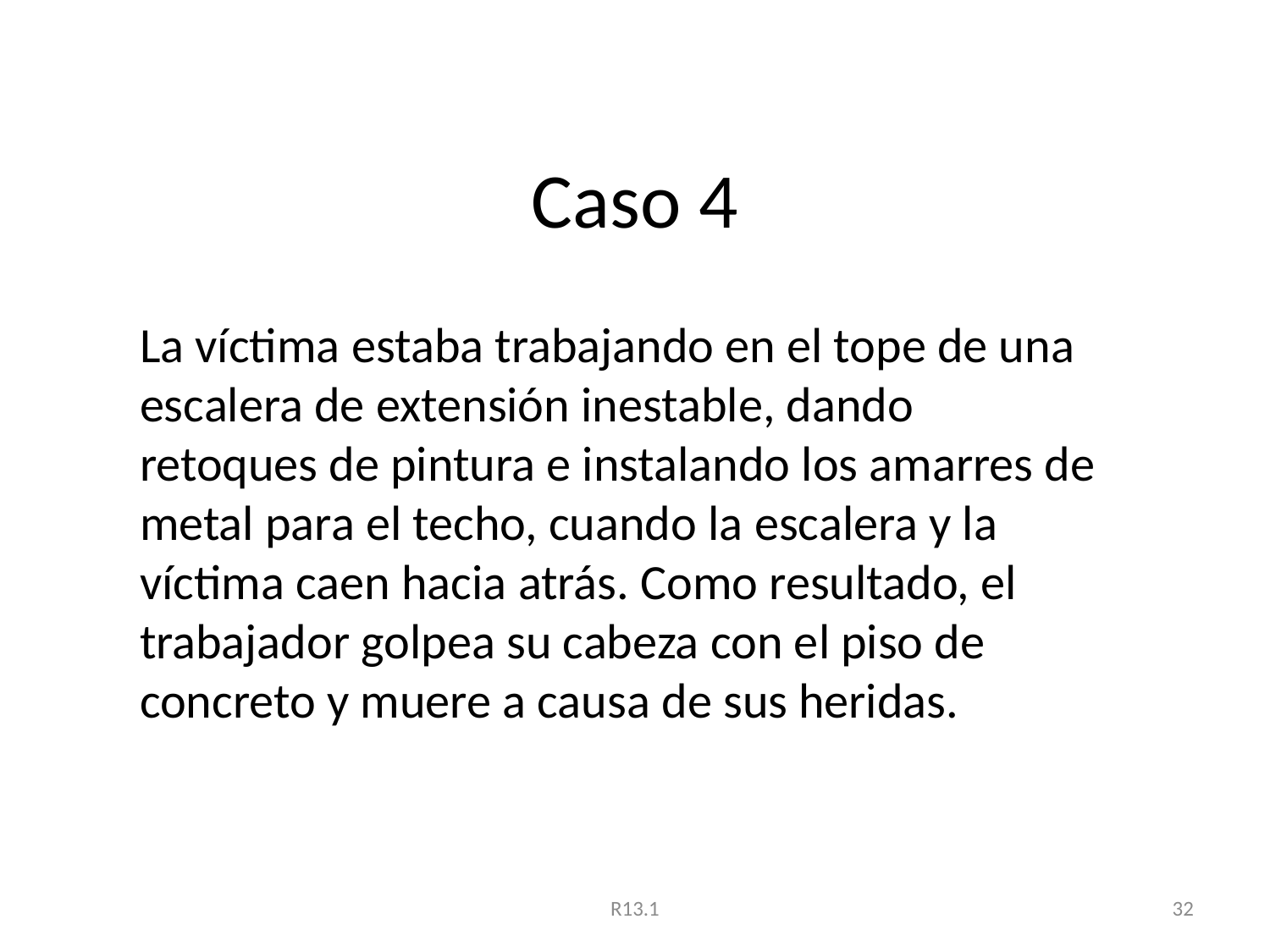

# Caso 4
La víctima estaba trabajando en el tope de una escalera de extensión inestable, dando retoques de pintura e instalando los amarres de metal para el techo, cuando la escalera y la víctima caen hacia atrás. Como resultado, el trabajador golpea su cabeza con el piso de concreto y muere a causa de sus heridas.
R13.1
32